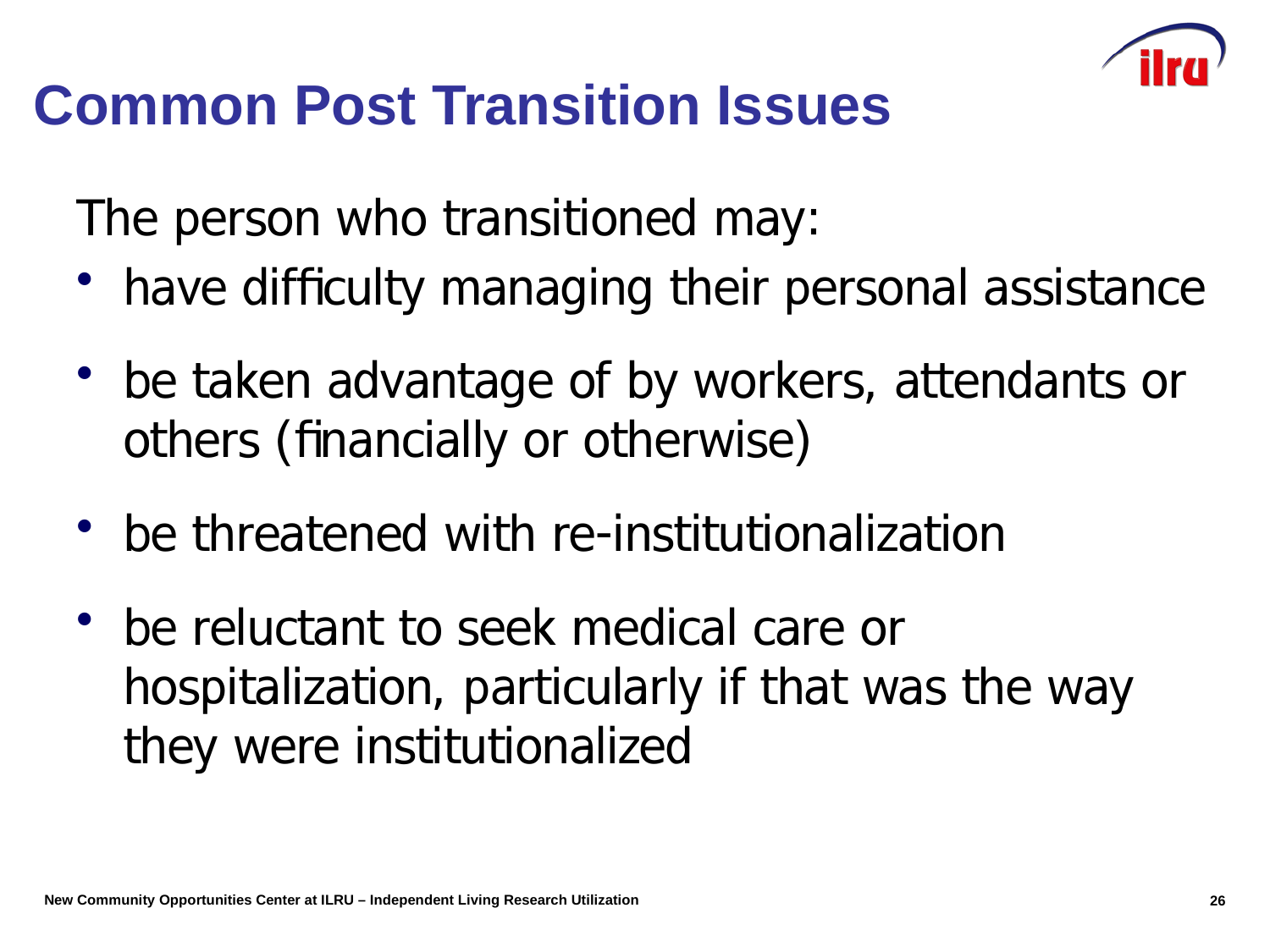

The person who transitioned may:
have difficulty managing their personal assistance

be taken advantage of by workers, attendants or others (financially or otherwise)

be threatened with re-institutionalization

be reluctant to seek medical care or hospitalization, particularly if that was the way they were institutionalized
Common Post Transition Issues
26